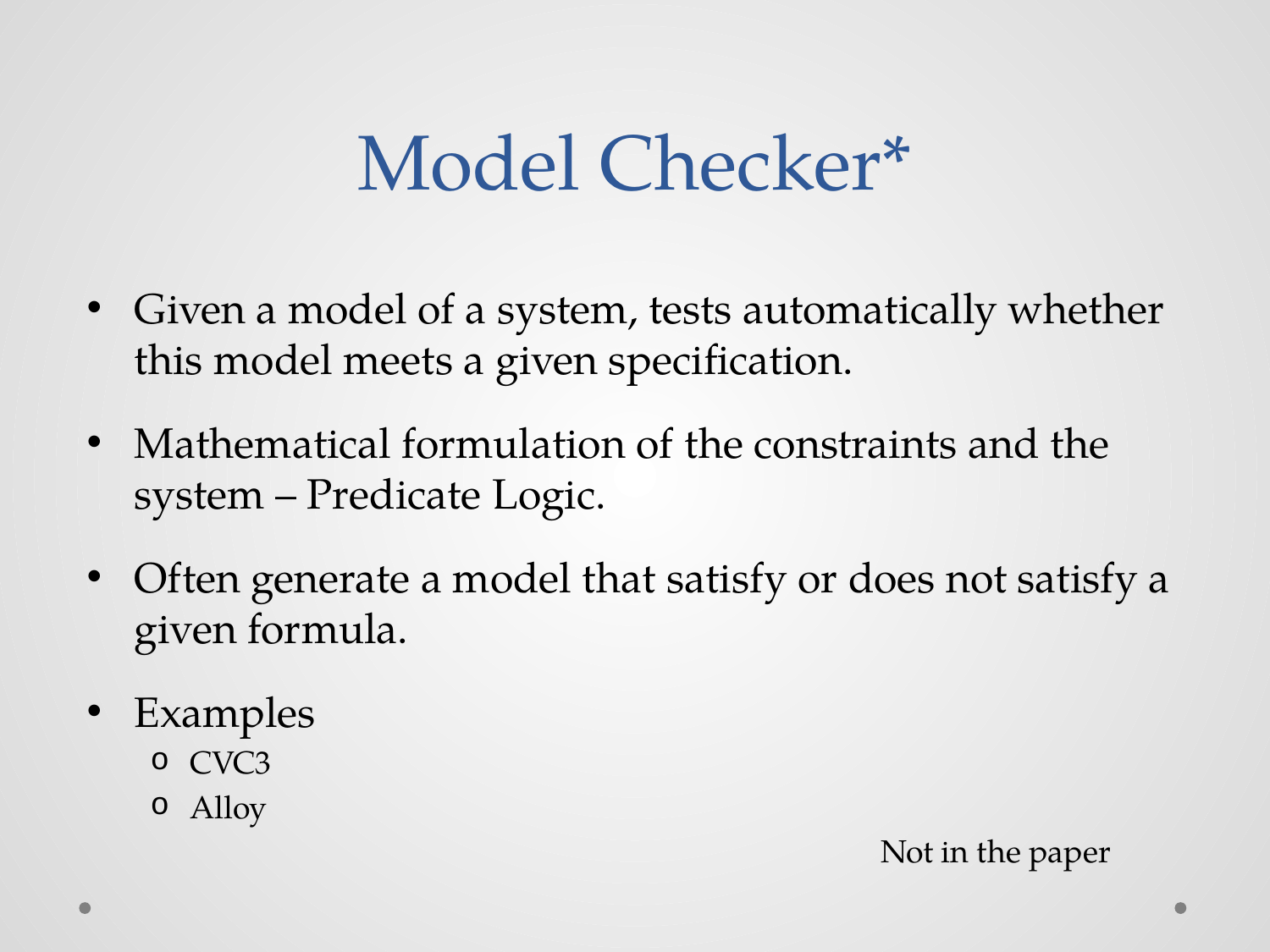

# Model Checker*
Given a model of a system, tests automatically whether  this model meets a given specification.

Mathematical formulation of the constraints and the system – Predicate Logic.

Often generate a model that satisfy or does not satisfy a given formula.

Examples
CVC3
Alloy
			Not in the paper